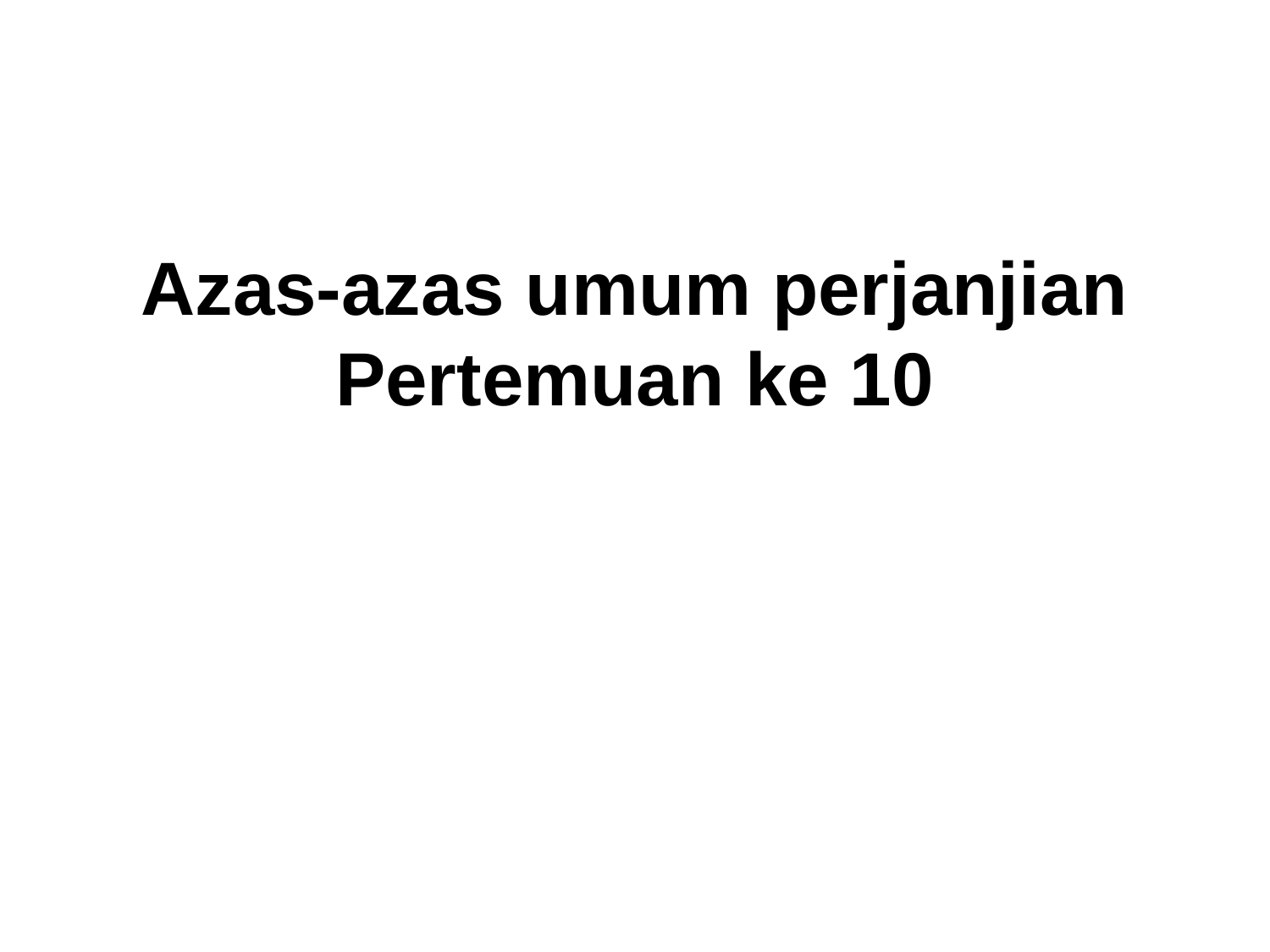

# Azas-azas umum perjanjian Pertemuan ke 10